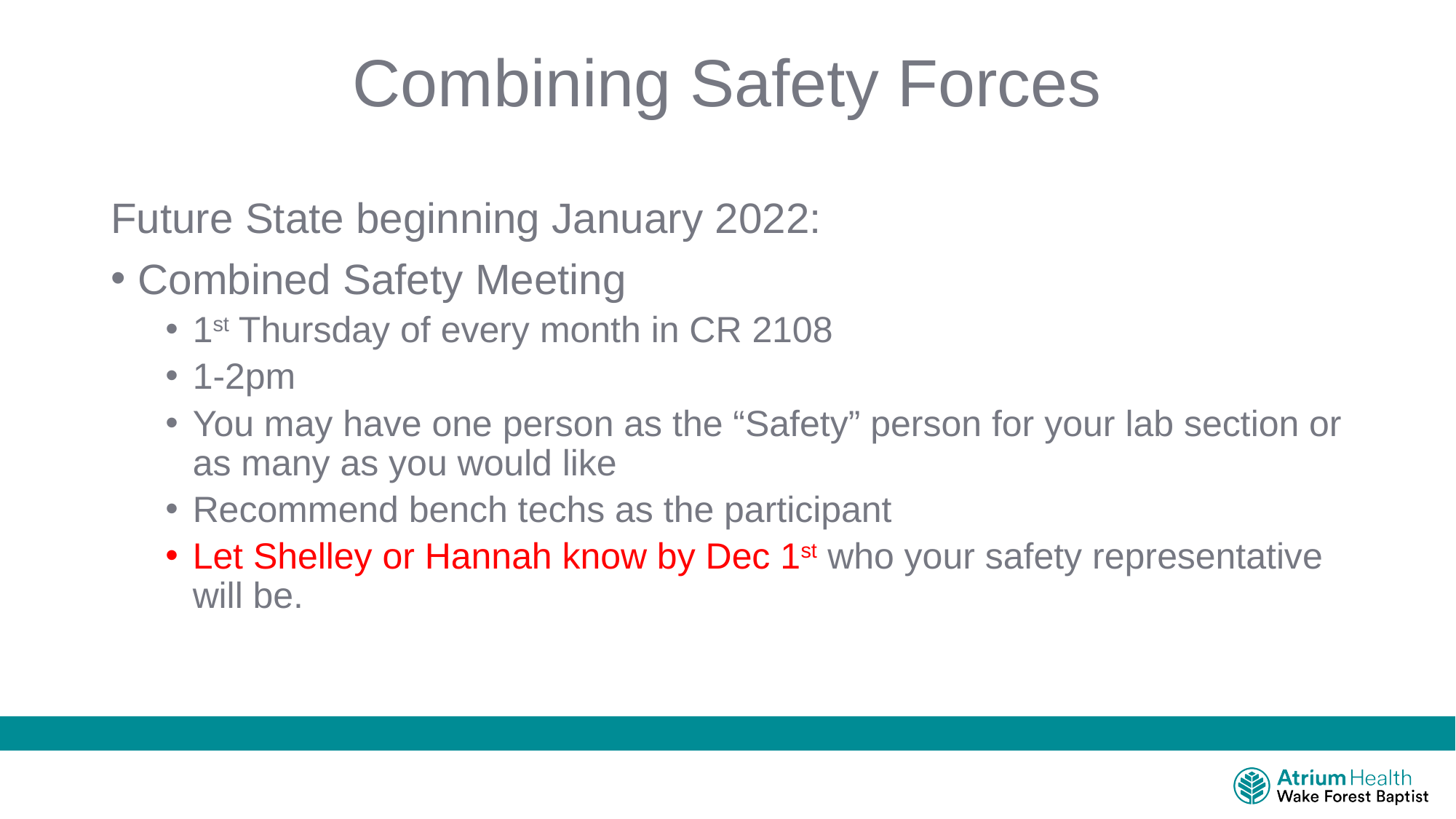

# Combining Safety Forces
Future State beginning January 2022:
Combined Safety Meeting
1st Thursday of every month in CR 2108
1-2pm
You may have one person as the “Safety” person for your lab section or as many as you would like
Recommend bench techs as the participant
Let Shelley or Hannah know by Dec 1st who your safety representative will be.